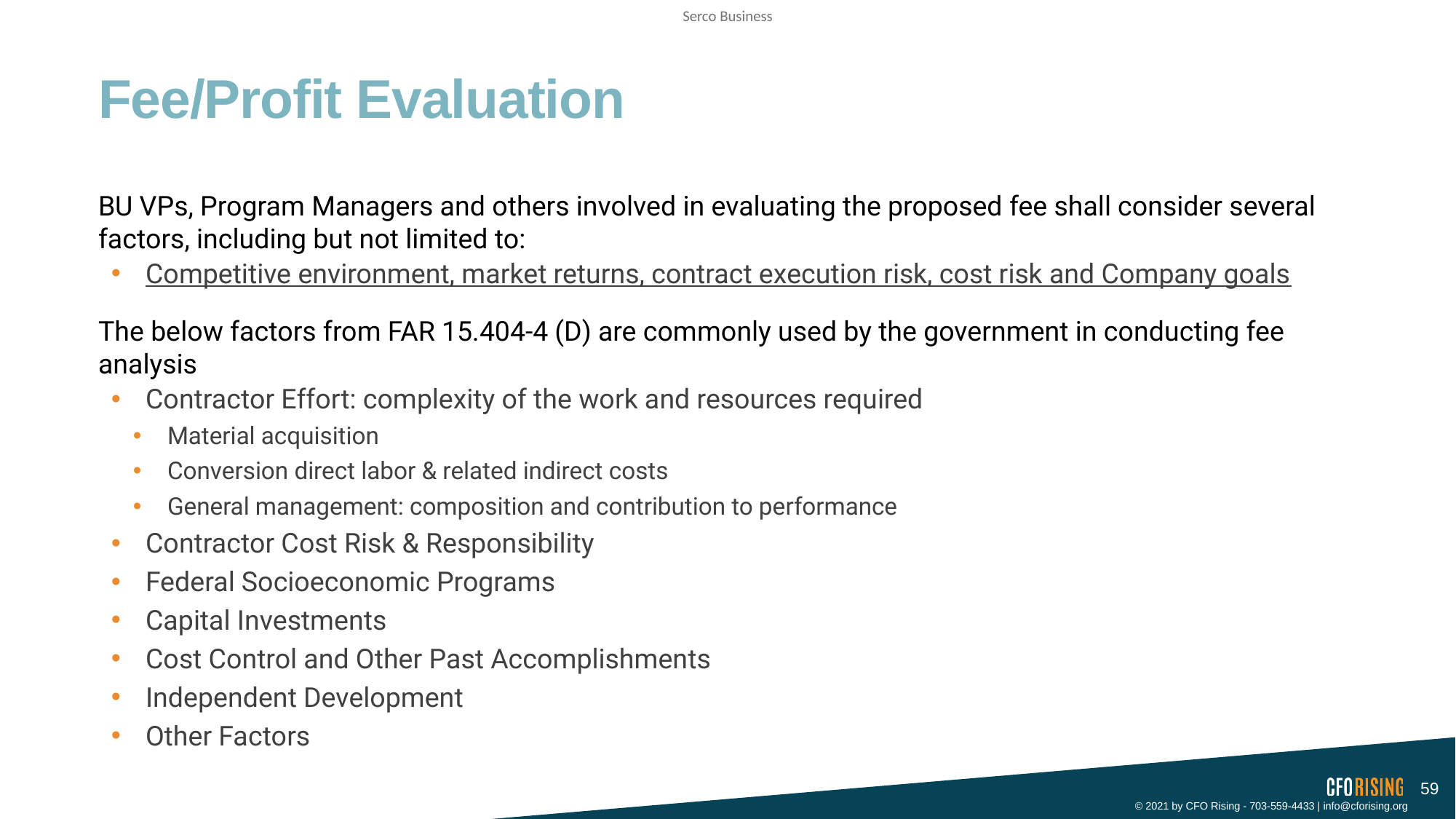

# Fee/Profit Evaluation
BU VPs, Program Managers and others involved in evaluating the proposed fee shall consider several factors, including but not limited to:
Competitive environment, market returns, contract execution risk, cost risk and Company goals
The below factors from FAR 15.404-4 (D) are commonly used by the government in conducting fee analysis
Contractor Effort: complexity of the work and resources required
Material acquisition
Conversion direct labor & related indirect costs
General management: composition and contribution to performance
Contractor Cost Risk & Responsibility
Federal Socioeconomic Programs
Capital Investments
Cost Control and Other Past Accomplishments
Independent Development
Other Factors

59